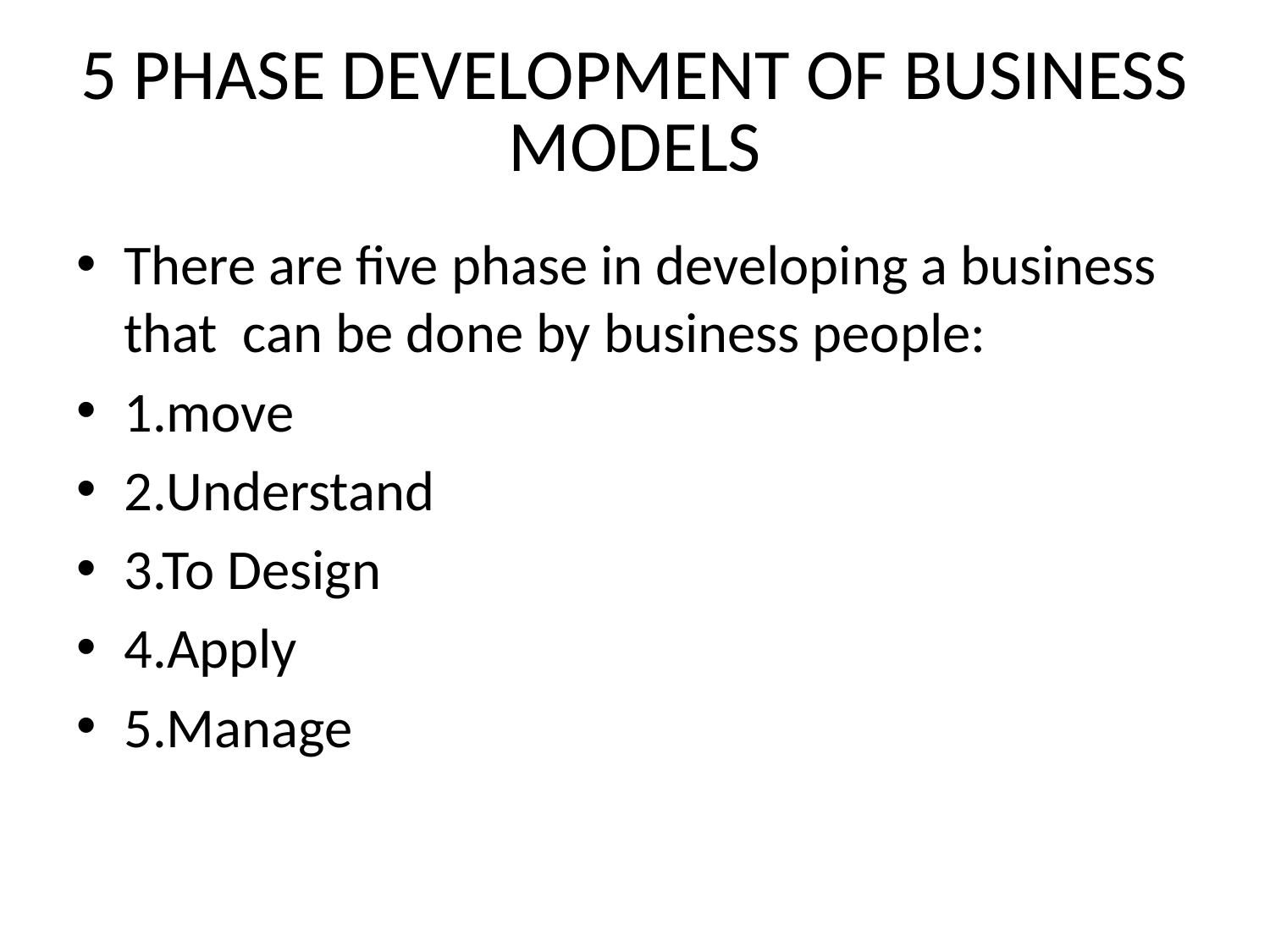

# 5 PHASE DEVELOPMENT OF BUSINESS MODELS
There are five phase in developing a business that  can be done by business people:
1.move
2.Understand
3.To Design
4.Apply
5.Manage